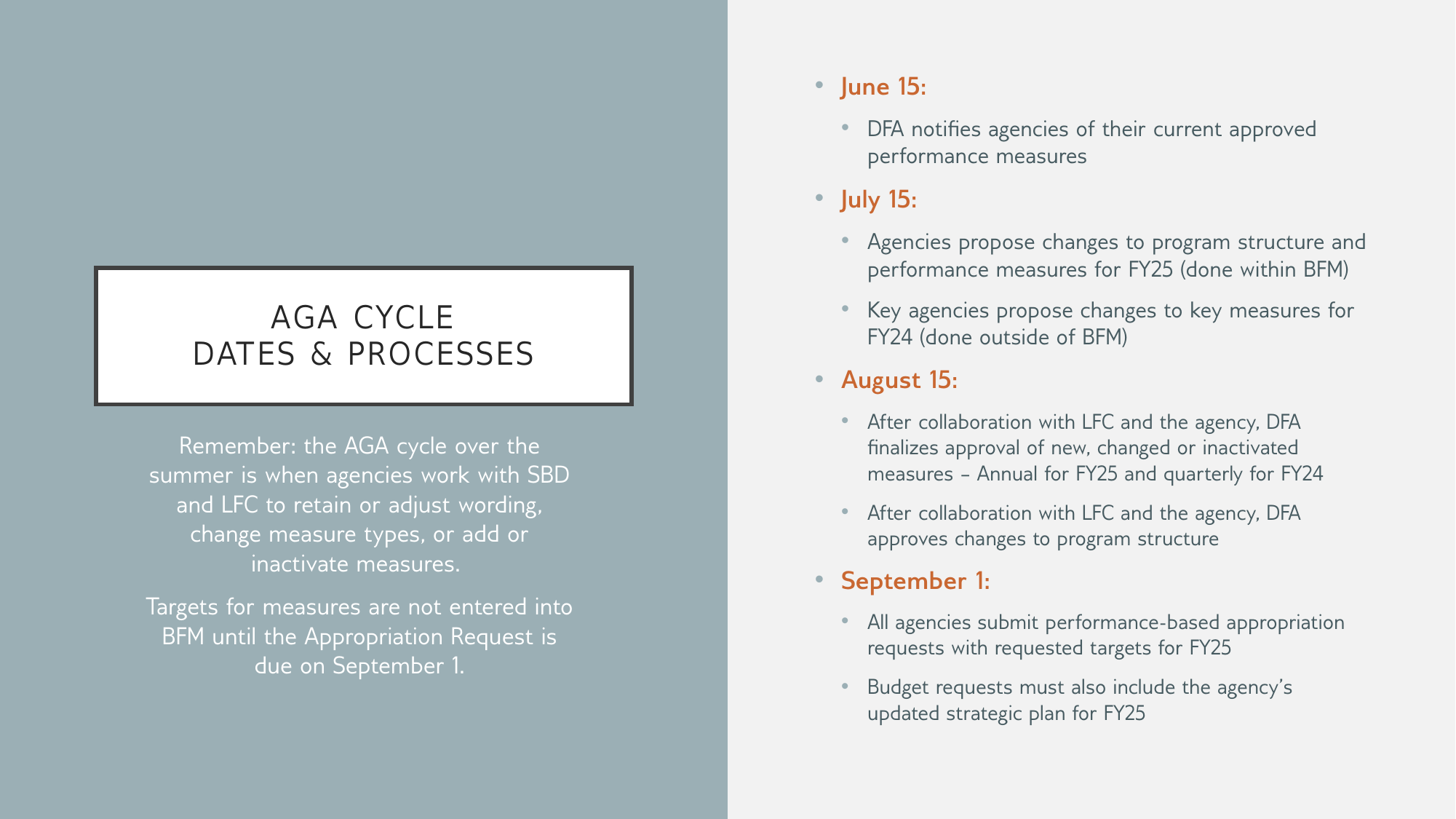

June 15:
DFA notifies agencies of their current approved performance measures
July 15:
Agencies propose changes to program structure and performance measures for FY25 (done within BFM)
Key agencies propose changes to key measures for FY24 (done outside of BFM)
August 15:
After collaboration with LFC and the agency, DFA finalizes approval of new, changed or inactivated measures – Annual for FY25 and quarterly for FY24
After collaboration with LFC and the agency, DFA approves changes to program structure
September 1:
All agencies submit performance-based appropriation requests with requested targets for FY25
Budget requests must also include the agency’s updated strategic plan for FY25

# AGA cycle dates & processes
Remember: the AGA cycle over the summer is when agencies work with SBD and LFC to retain or adjust wording, change measure types, or add or inactivate measures.
Targets for measures are not entered into BFM until the Appropriation Request is due on September 1.